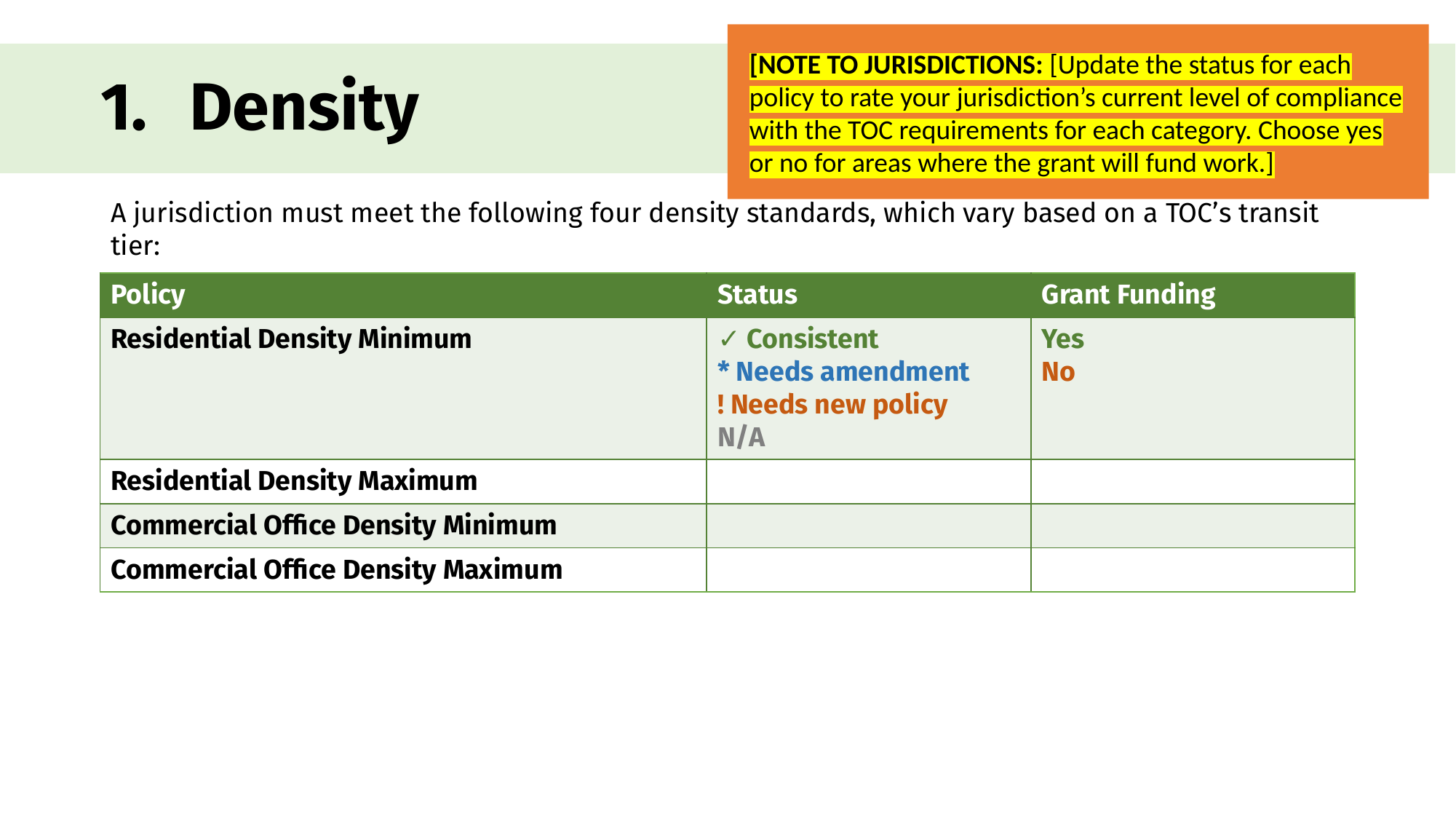

[NOTE TO JURISDICTIONS: [Update the status for each policy to rate your jurisdiction’s current level of compliance with the TOC requirements for each category. Choose yes or no for areas where the grant will fund work.]
# Density
A jurisdiction must meet the following four density standards, which vary based on a TOC’s transit tier:
| Policy | Status | Grant Funding |
| --- | --- | --- |
| Residential Density Minimum | ✓ Consistent \* Needs amendment ! Needs new policy N/A | Yes No |
| Residential Density Maximum |  |  |
| Commercial Office Density Minimum |  |  |
| Commercial Office Density Maximum |  |  |